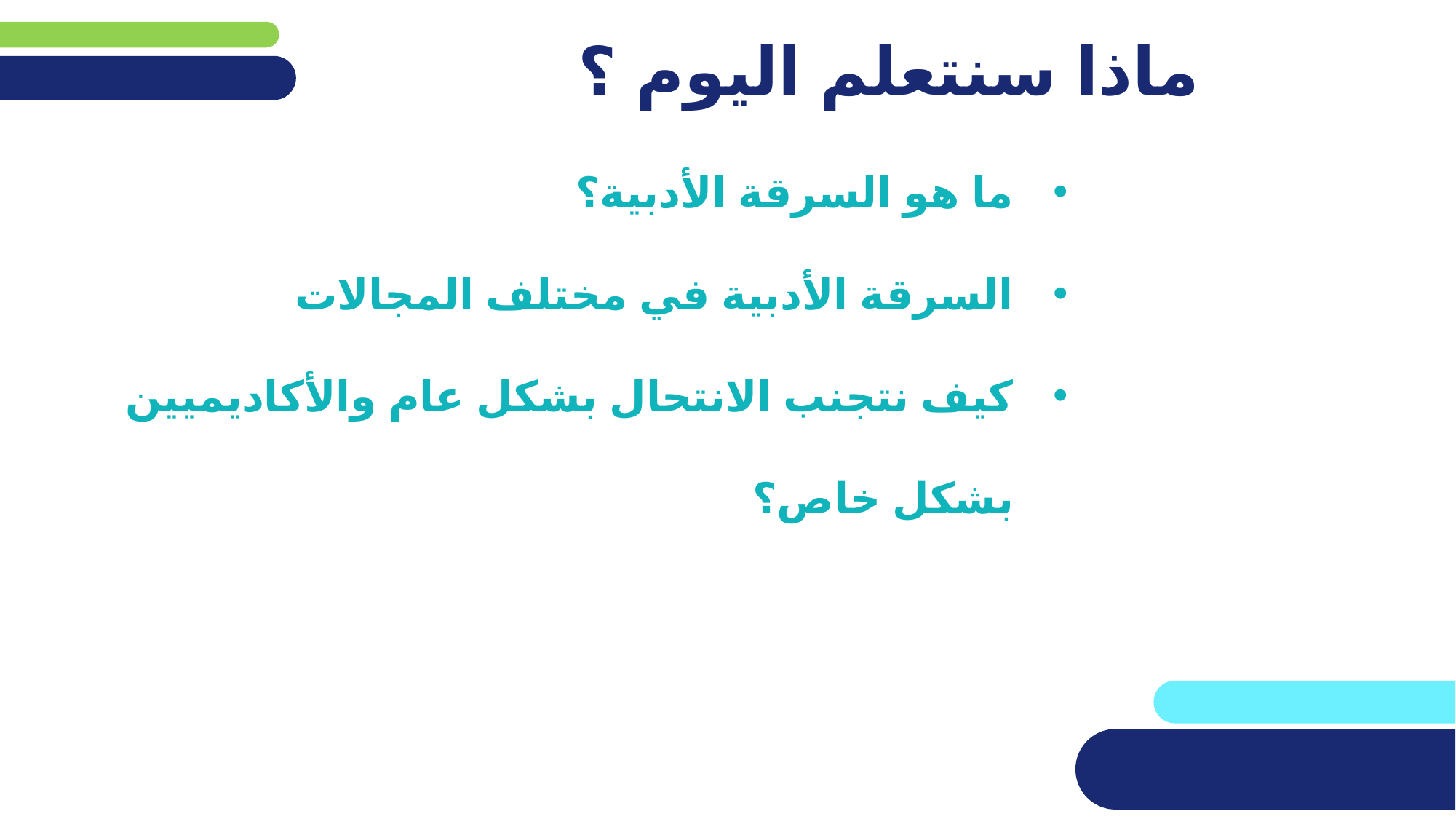

ما هو السرقة الأدبية؟
السرقة الأدبية في مختلف المجالات
كيف نتجنب الانتحال بشكل عام والأكاديميين بشكل خاص؟

# ماذا سنتعلم اليوم ؟